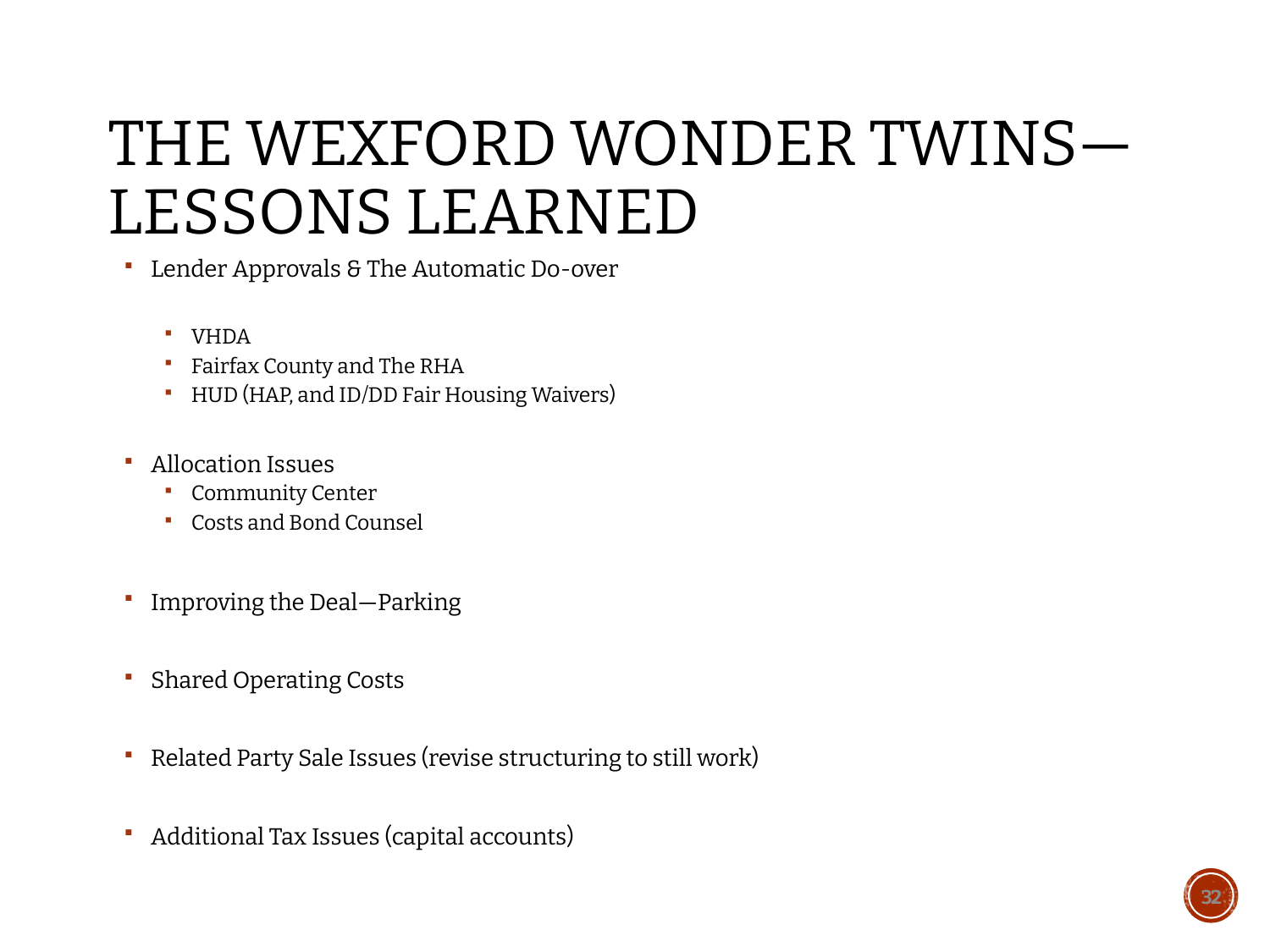

# The Wexford Wonder Twins—Lessons Learned
Lender Approvals & The Automatic Do-over

VHDA
Fairfax County and The RHA
HUD (HAP, and ID/DD Fair Housing Waivers)

Allocation Issues
Community Center
Costs and Bond Counsel

Improving the Deal—Parking

Shared Operating Costs

Related Party Sale Issues (revise structuring to still work)

Additional Tax Issues (capital accounts)

32